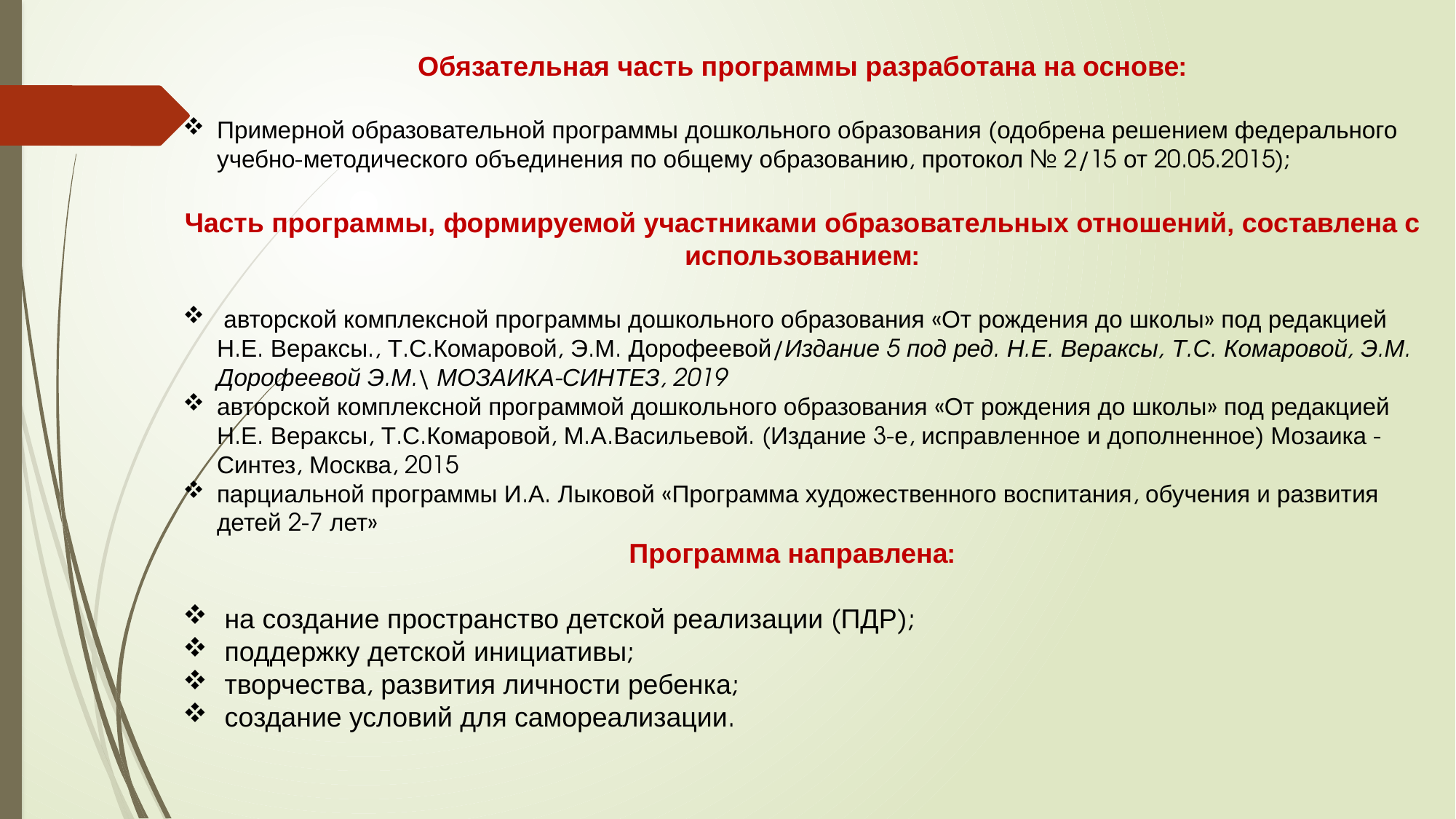

Обязательная часть программы разработана на основе:

Примерной образовательной программы дошкольного образования (одобрена решением федерального учебно-методического объединения по общему образованию, протокол № 2/15 от 20.05.2015);

Часть программы, формируемой участниками образовательных отношений, составлена с использованием:

 авторской комплексной программы дошкольного образования «От рождения до школы» под редакцией Н.Е. Вераксы., Т.С.Комаровой, Э.М. Дорофеевой/Издание 5 под ред. Н.Е. Вераксы, Т.С. Комаровой, Э.М. Дорофеевой Э.М.\ МОЗАИКА-СИНТЕЗ, 2019
авторской комплексной программой дошкольного образования «От рождения до школы» под редакцией Н.Е. Вераксы, Т.С.Комаровой, М.А.Васильевой. (Издание 3-е, исправленное и дополненное) Мозаика -Синтез, Москва, 2015
парциальной программы И.А. Лыковой «Программа художественного воспитания, обучения и развития детей 2-7 лет»
Программа направлена:

 на создание пространство детской реализации (ПДР);
 поддержку детской инициативы;
 творчества, развития личности ребенка;
 создание условий для самореализации.